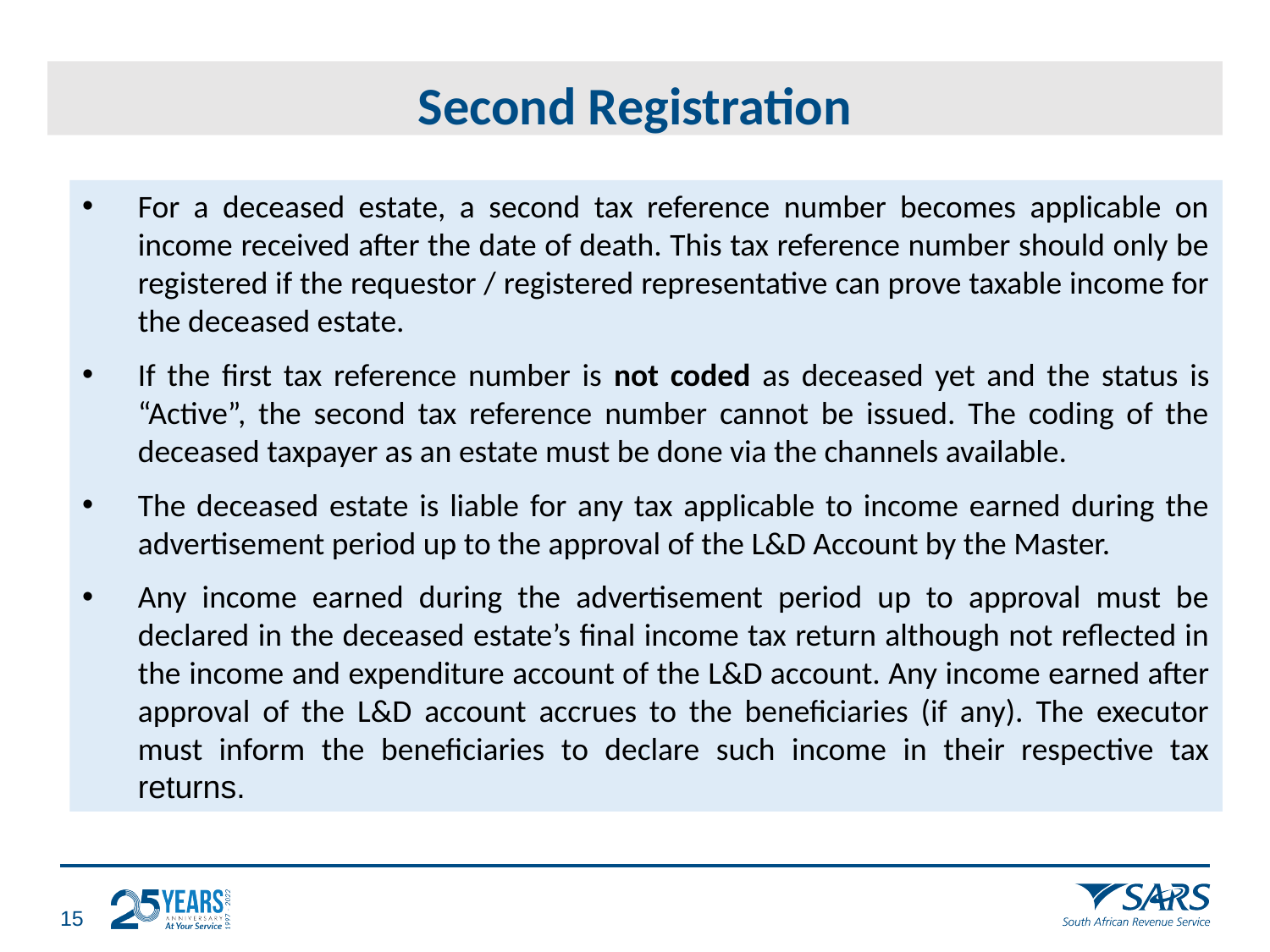

# Second Registration
For a deceased estate, a second tax reference number becomes applicable on income received after the date of death. This tax reference number should only be registered if the requestor / registered representative can prove taxable income for the deceased estate.
If the first tax reference number is not coded as deceased yet and the status is “Active”, the second tax reference number cannot be issued. The coding of the deceased taxpayer as an estate must be done via the channels available.
The deceased estate is liable for any tax applicable to income earned during the advertisement period up to the approval of the L&D Account by the Master.
Any income earned during the advertisement period up to approval must be declared in the deceased estate’s final income tax return although not reflected in the income and expenditure account of the L&D account. Any income earned after approval of the L&D account accrues to the beneficiaries (if any). The executor must inform the beneficiaries to declare such income in their respective tax returns.
15